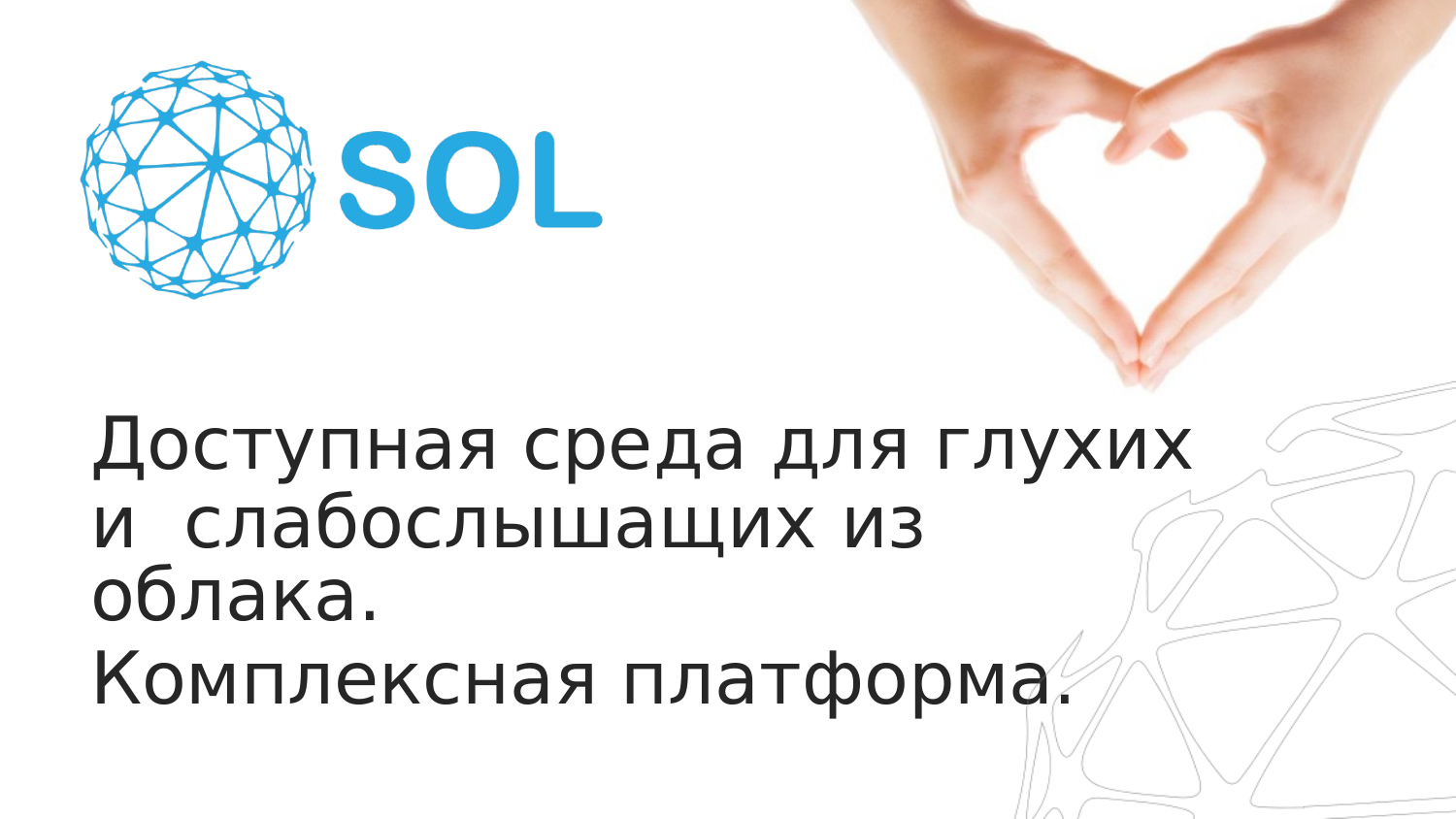

Доступная среда для глухих и  слабослышащих из
облака.
Комплексная платформа.